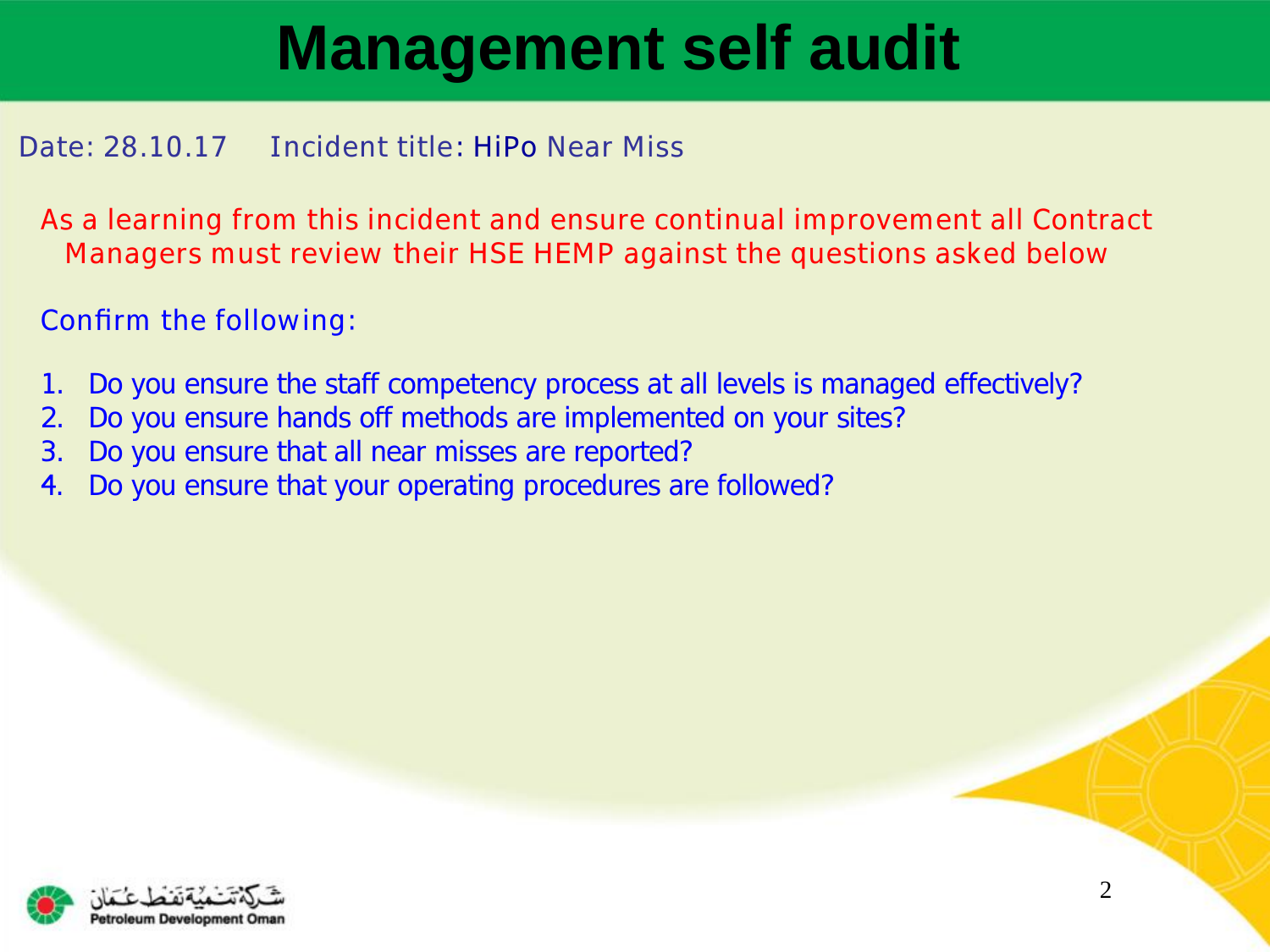

Management self audit

Date: 28.10.17     Incident title: HiPo Near Miss

As a learning from this incident and ensure continual improvement all Contract Managers must review their HSE HEMP against the questions asked below

Confirm the following:

Do you ensure the staff competency process at all levels is managed effectively?
Do you ensure hands off methods are implemented on your sites?
Do you ensure that all near misses are reported?
Do you ensure that your operating procedures are followed?

2